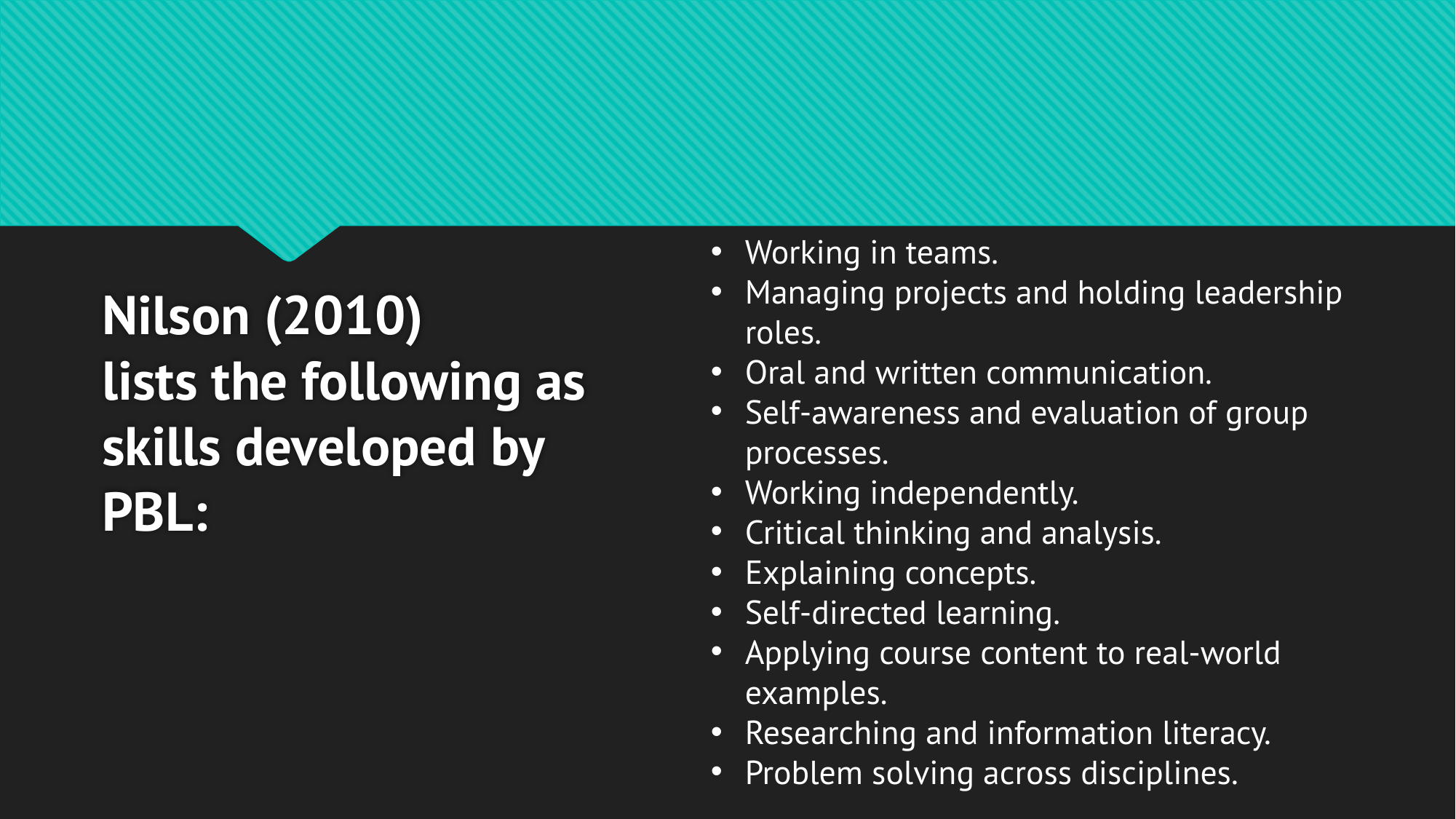

Working in teams.
Managing projects and holding leadership roles.
Oral and written communication.
Self-awareness and evaluation of group processes.
Working independently.
Critical thinking and analysis.
Explaining concepts.
Self-directed learning.
Applying course content to real-world examples.
Researching and information literacy.
Problem solving across disciplines.
# Nilson (2010) lists the following as skills developed by PBL: